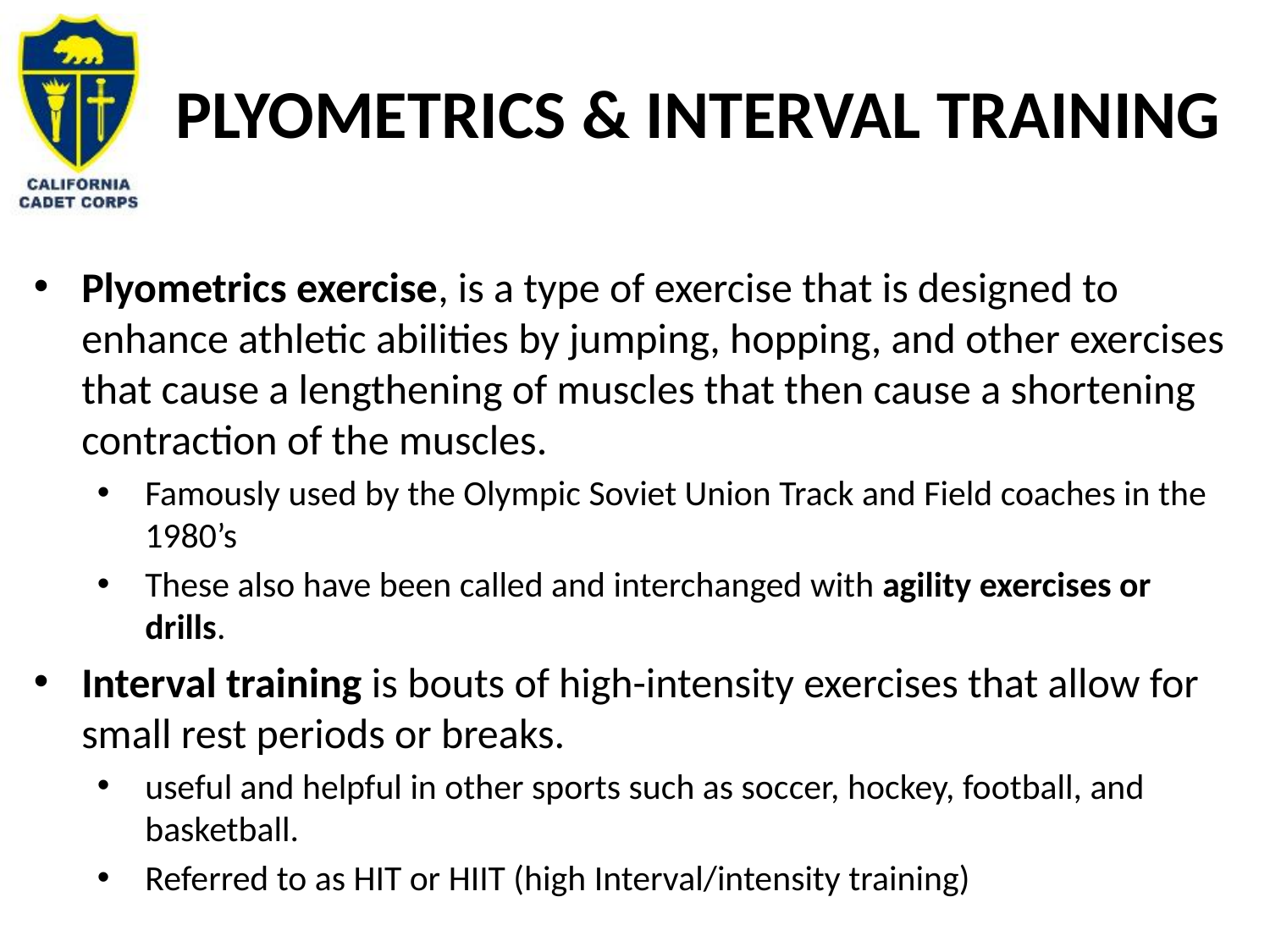

# Plyometrics & Interval Training
Plyometrics exercise, is a type of exercise that is designed to enhance athletic abilities by jumping, hopping, and other exercises that cause a lengthening of muscles that then cause a shortening contraction of the muscles.
Famously used by the Olympic Soviet Union Track and Field coaches in the 1980’s
These also have been called and interchanged with agility exercises or drills.
Interval training is bouts of high-intensity exercises that allow for small rest periods or breaks.
useful and helpful in other sports such as soccer, hockey, football, and basketball.
Referred to as HIT or HIIT (high Interval/intensity training)